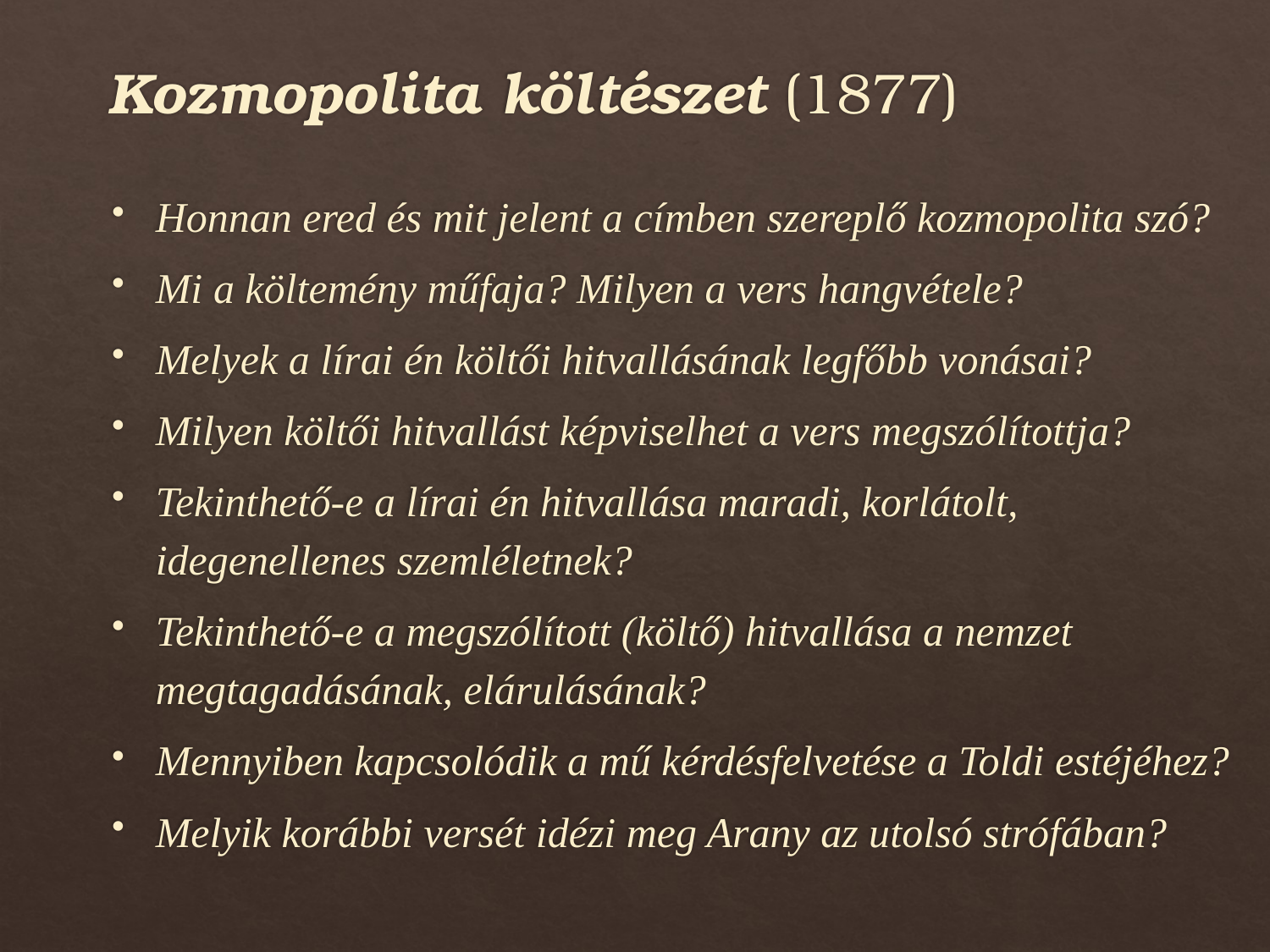

# Kozmopolita költészet (1877)
Honnan ered és mit jelent a címben szereplő kozmopolita szó?
Mi a költemény műfaja? Milyen a vers hangvétele?
Melyek a lírai én költői hitvallásának legfőbb vonásai?
Milyen költői hitvallást képviselhet a vers megszólítottja?
Tekinthető-e a lírai én hitvallása maradi, korlátolt, idegenellenes szemléletnek?
Tekinthető-e a megszólított (költő) hitvallása a nemzet megtagadásának, elárulásának?
Mennyiben kapcsolódik a mű kérdésfelvetése a Toldi estéjéhez?
Melyik korábbi versét idézi meg Arany az utolsó strófában?